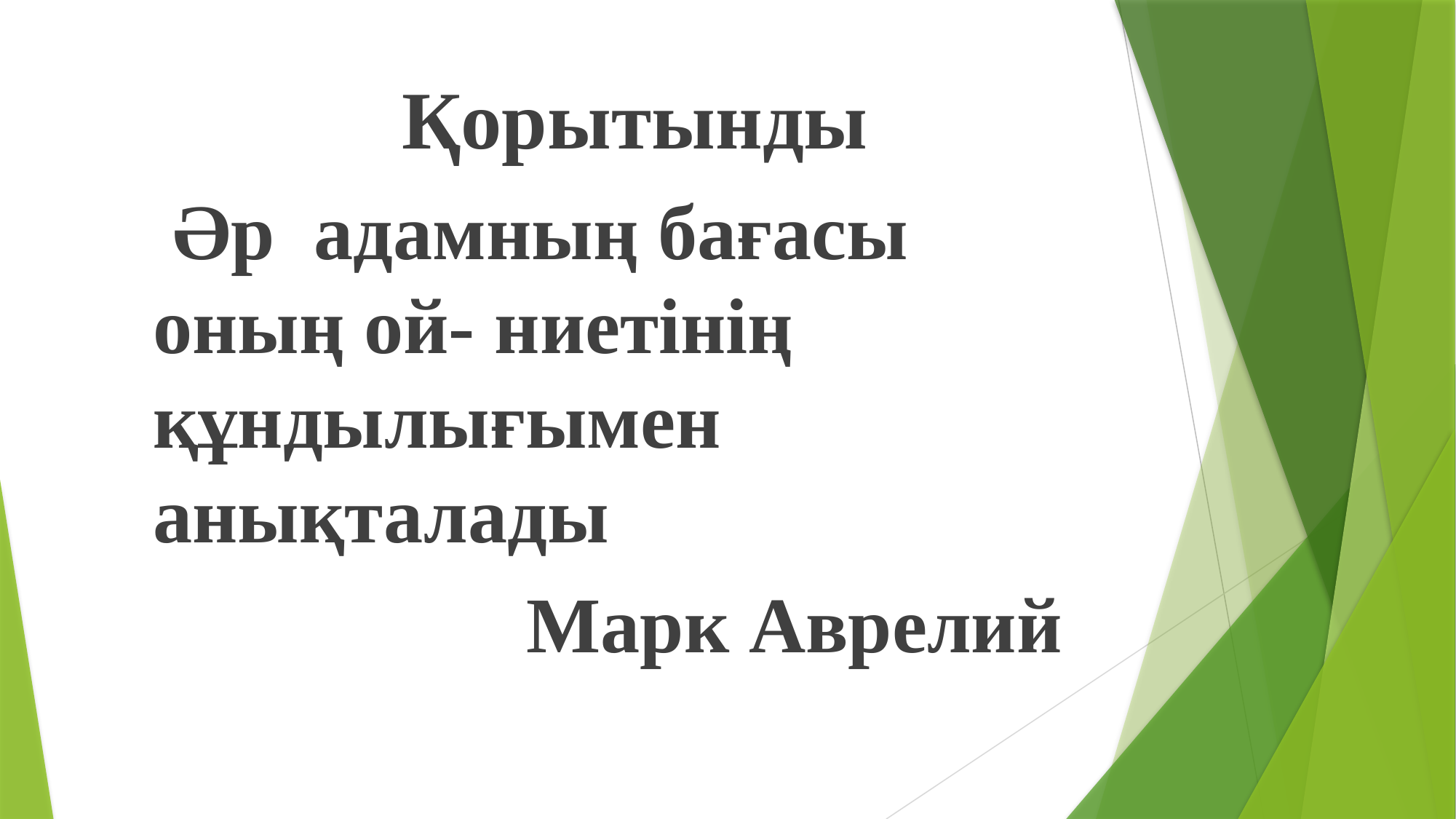

Қорытынды
 Әр  адамның бағасы  оның ой- ниетінің құндылығымен анықталады
                   Марк Аврелий